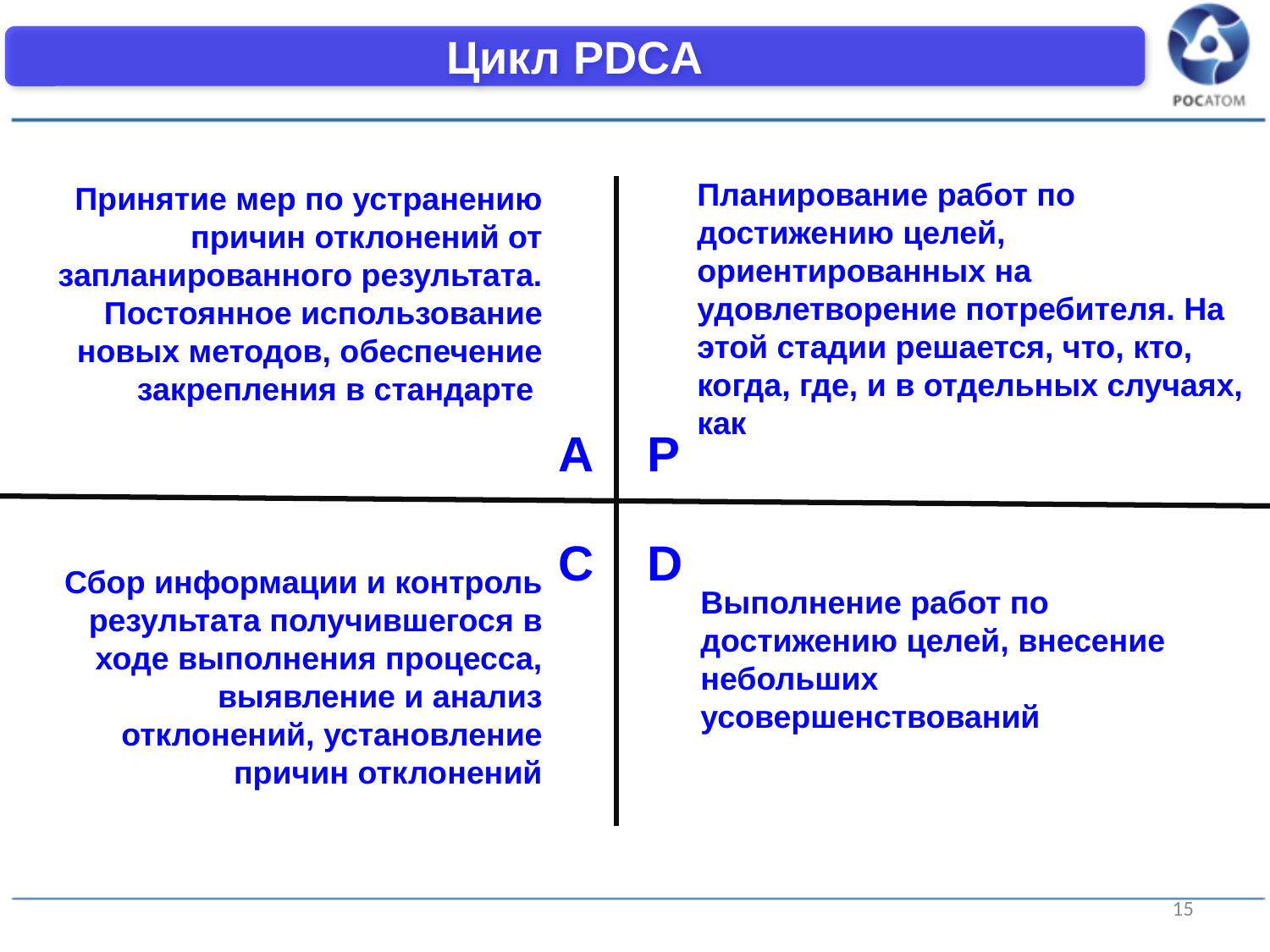

Цикл PDCA
Планирование работ по достижению целей, ориентированных на удовлетворение потребителя. На этой стадии решается, что, кто, когда, где, и в отдельных случаях, как
Принятие мер по устранению причин отклонений от запланированного результата.
Постоянное использование новых методов, обеспечение закрепления в стандарте
А
Р
С
D
Сбор информации и контроль результата получившегося в ходе выполнения процесса, выявление и анализ отклонений, установление причин отклонений
Выполнение работ по достижению целей, внесение небольших усовершенствований
15